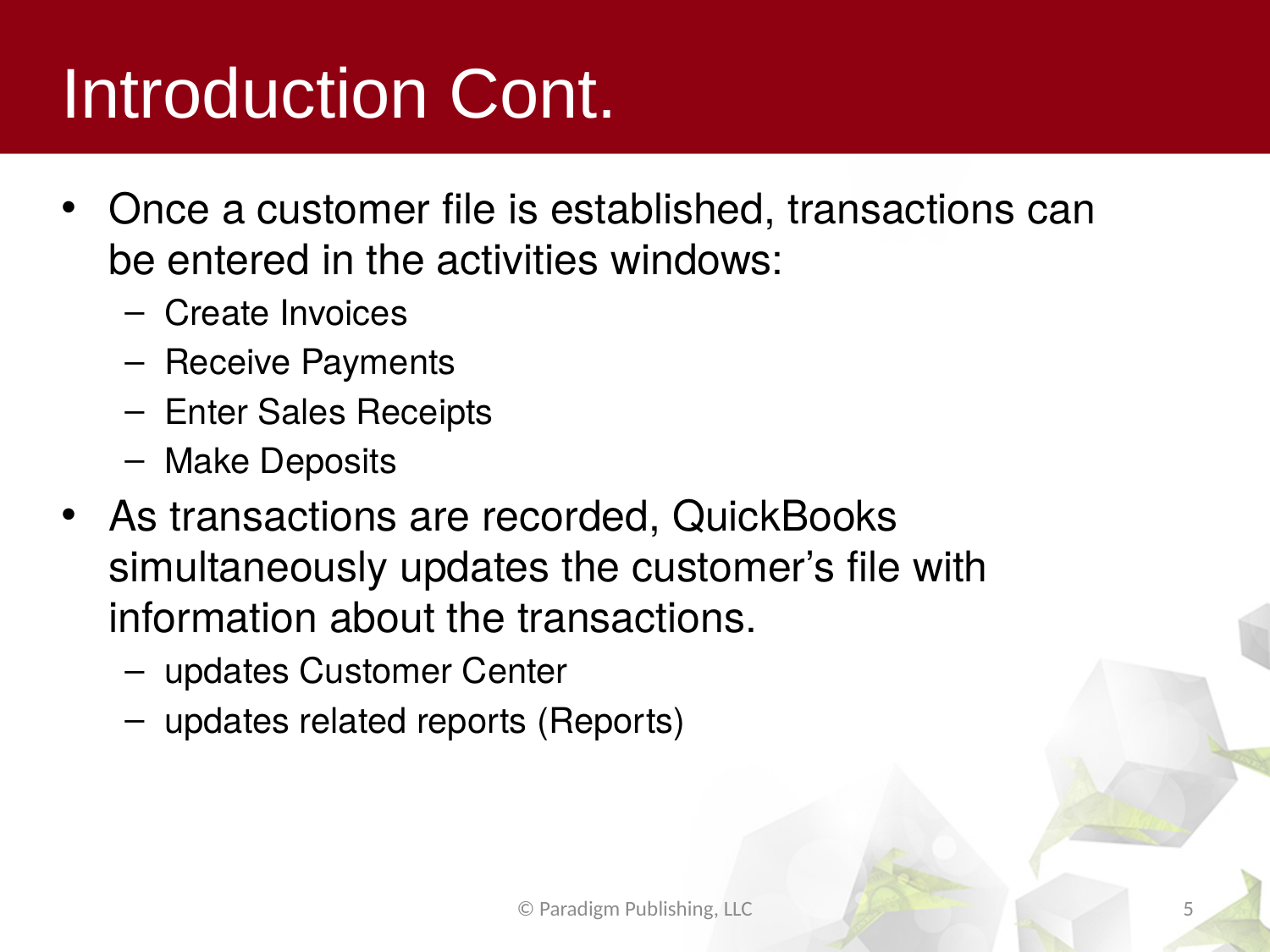

# Introduction Cont.
Once a customer file is established, transactions can be entered in the activities windows:
Create Invoices
Receive Payments
Enter Sales Receipts
Make Deposits
As transactions are recorded, QuickBooks simultaneously updates the customer’s file with information about the transactions.
updates Customer Center
updates related reports (Reports)
© Paradigm Publishing, LLC
5